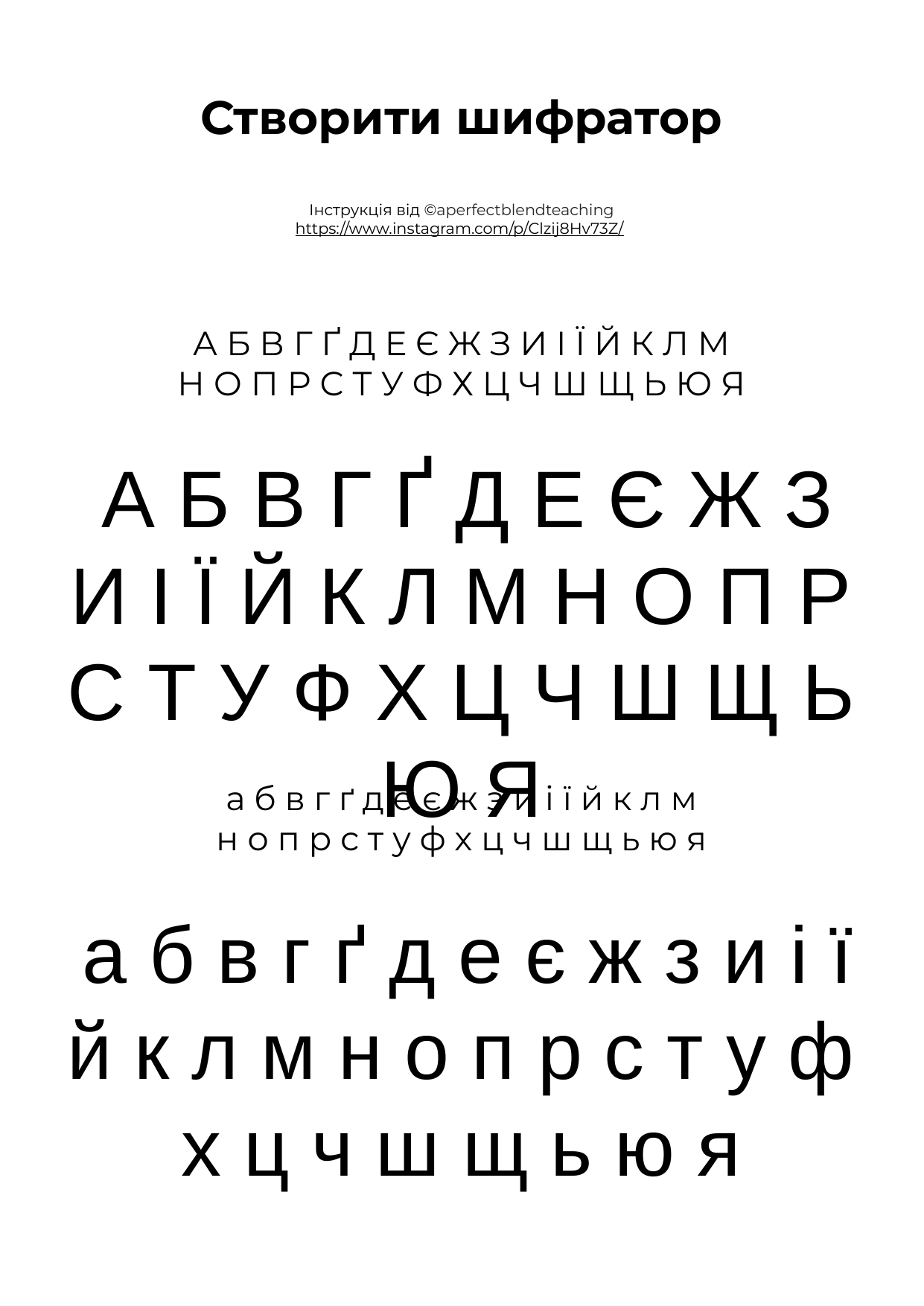

Створити шифратор
Інструкція від ©aperfectblendteaching
https://www.instagram.com/p/Clzij8Hv73Z/
 А Б В Г Ґ Д Е Є Ж З И І Ї Й К Л М
Н О П Р С Т У Ф Х Ц Ч Ш Щ Ь Ю Я
 А Б В Г Ґ Д Е Є Ж З И І Ї Й К Л М Н О П Р С Т У Ф Х Ц Ч Ш Щ Ь Ю Я
 а б в г ґ д е є ж з и і ї й к л м
н о п р с т у ф х ц ч ш щ ь ю я
 а б в г ґ д е є ж з и і ї й к л м н о п р с т у ф х ц ч ш щ ь ю я